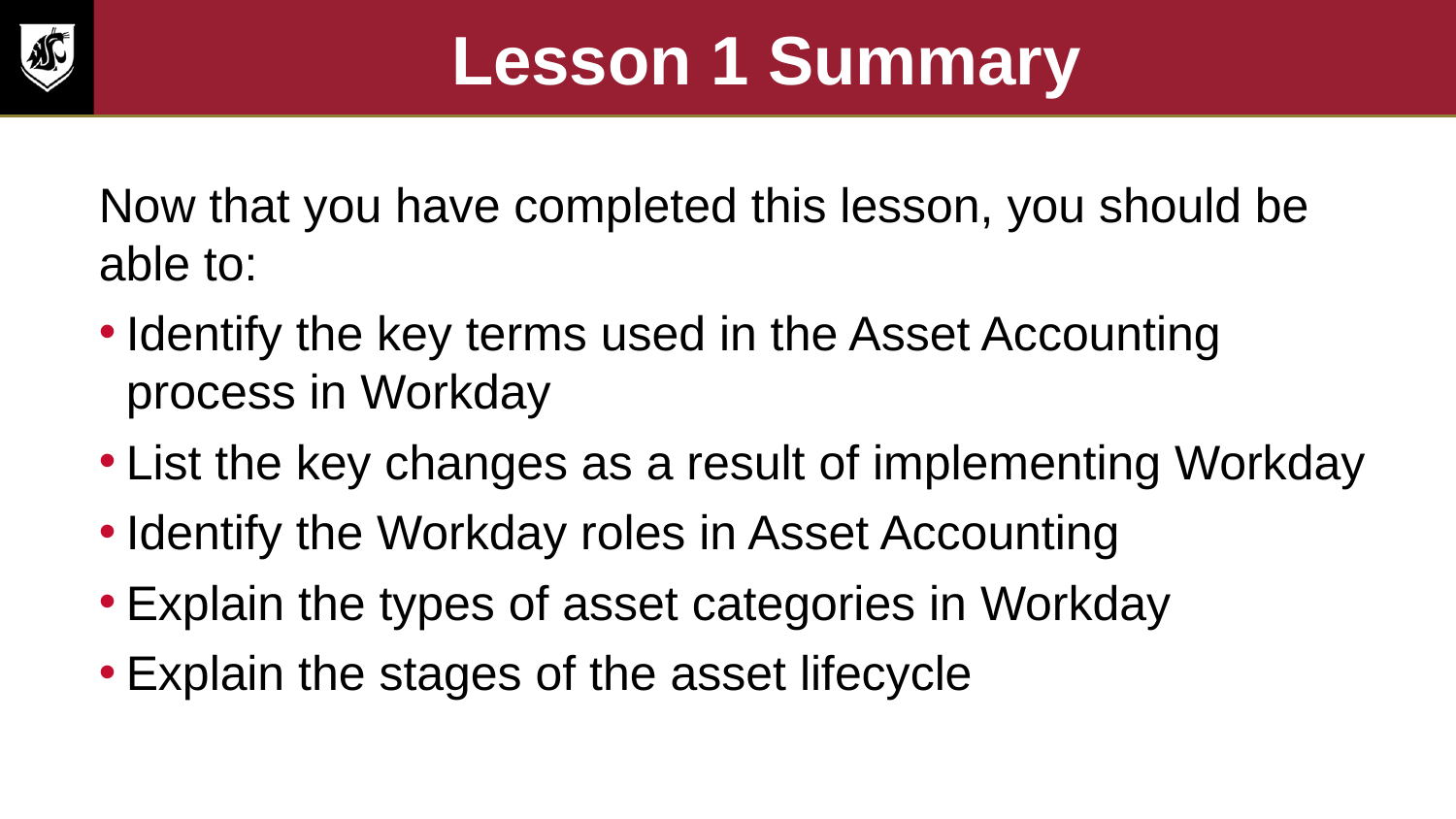

# Lesson 1 Summary
Now that you have completed this lesson, you should be able to:
Identify the key terms used in the Asset Accounting process in Workday
List the key changes as a result of implementing Workday
Identify the Workday roles in Asset Accounting
Explain the types of asset categories in Workday
Explain the stages of the asset lifecycle